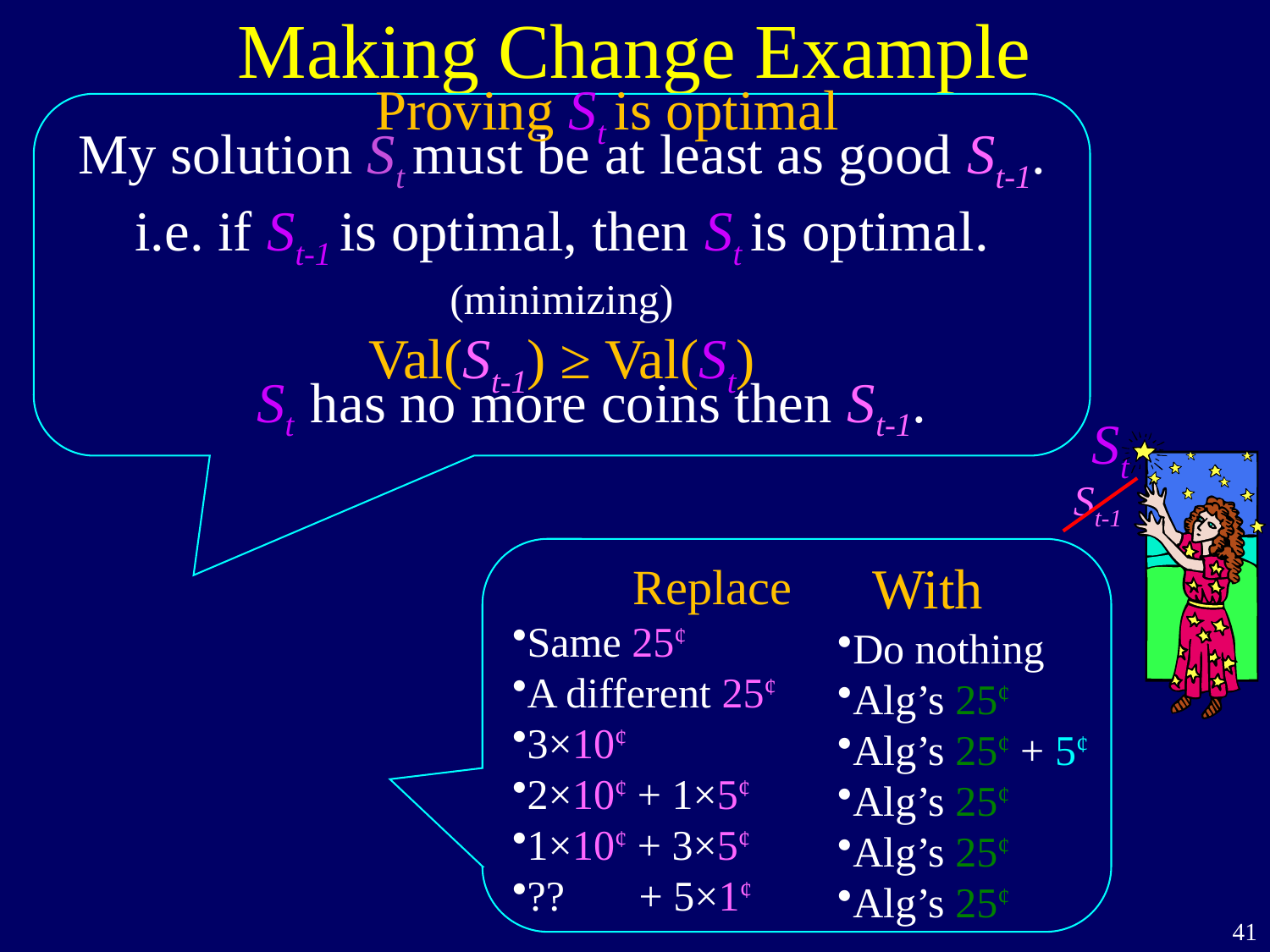

Making Change Example
Proving St is optimal
My solution St must be at least as good St-1.
i.e. if St-1 is optimal, then St is optimal.
(minimizing)
Val(St-1) ≥ Val(St)
 St  has no more coins then St-1.
St

St-1

With
Replace
Same 25¢
A different 25¢
3×10¢
2×10¢ + 1×5¢
1×10¢ + 3×5¢
??       + 5×1¢
Do nothing
Alg’s 25¢
Alg’s 25¢ + 5¢
Alg’s 25¢
Alg’s 25¢
Alg’s 25¢